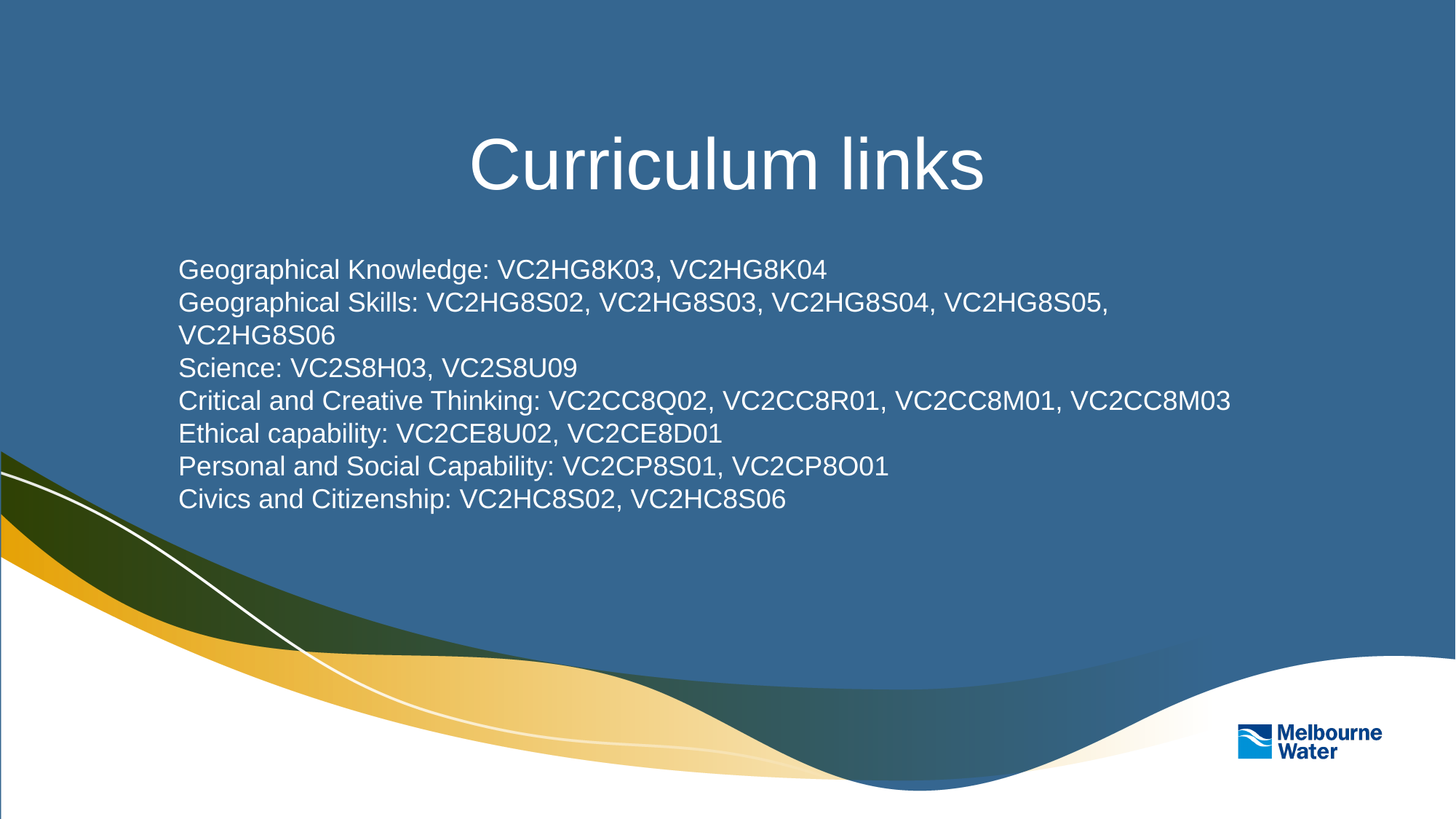

# Curriculum links
Geographical Knowledge: VC2HG8K03, VC2HG8K04
Geographical Skills: VC2HG8S02, VC2HG8S03, VC2HG8S04, VC2HG8S05, VC2HG8S06
Science: VC2S8H03, VC2S8U09
Critical and Creative Thinking: VC2CC8Q02, VC2CC8R01, VC2CC8M01, VC2CC8M03
Ethical capability: VC2CE8U02, VC2CE8D01
Personal and Social Capability: VC2CP8S01, VC2CP8O01
Civics and Citizenship: VC2HC8S02, VC2HC8S06